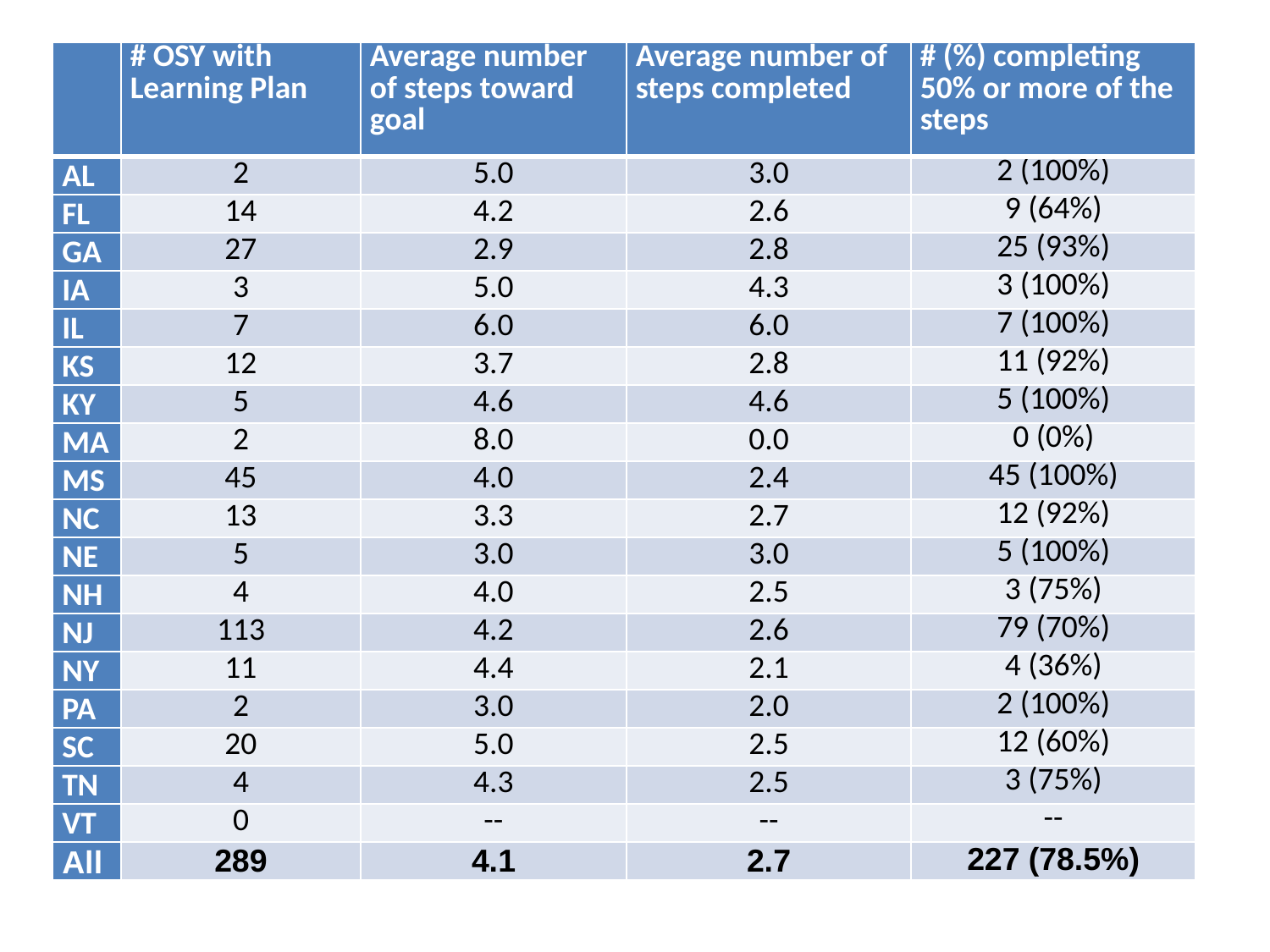

|  | # OSY with Learning Plan | Average number of steps toward goal | Average number of steps completed | # (%) completing 50% or more of the steps |
| --- | --- | --- | --- | --- |
| AL | 2 | 5.0 | 3.0 | 2 (100%) |
| FL | 14 | 4.2 | 2.6 | 9 (64%) |
| GA | 27 | 2.9 | 2.8 | 25 (93%) |
| IA | 3 | 5.0 | 4.3 | 3 (100%) |
| IL | 7 | 6.0 | 6.0 | 7 (100%) |
| KS | 12 | 3.7 | 2.8 | 11 (92%) |
| KY | 5 | 4.6 | 4.6 | 5 (100%) |
| MA | 2 | 8.0 | 0.0 | 0 (0%) |
| MS | 45 | 4.0 | 2.4 | 45 (100%) |
| NC | 13 | 3.3 | 2.7 | 12 (92%) |
| NE | 5 | 3.0 | 3.0 | 5 (100%) |
| NH | 4 | 4.0 | 2.5 | 3 (75%) |
| NJ | 113 | 4.2 | 2.6 | 79 (70%) |
| NY | 11 | 4.4 | 2.1 | 4 (36%) |
| PA | 2 | 3.0 | 2.0 | 2 (100%) |
| SC | 20 | 5.0 | 2.5 | 12 (60%) |
| TN | 4 | 4.3 | 2.5 | 3 (75%) |
| VT | 0 | -- | -- | -- |
| All | 289 | 4.1 | 2.7 | 227 (78.5%) |